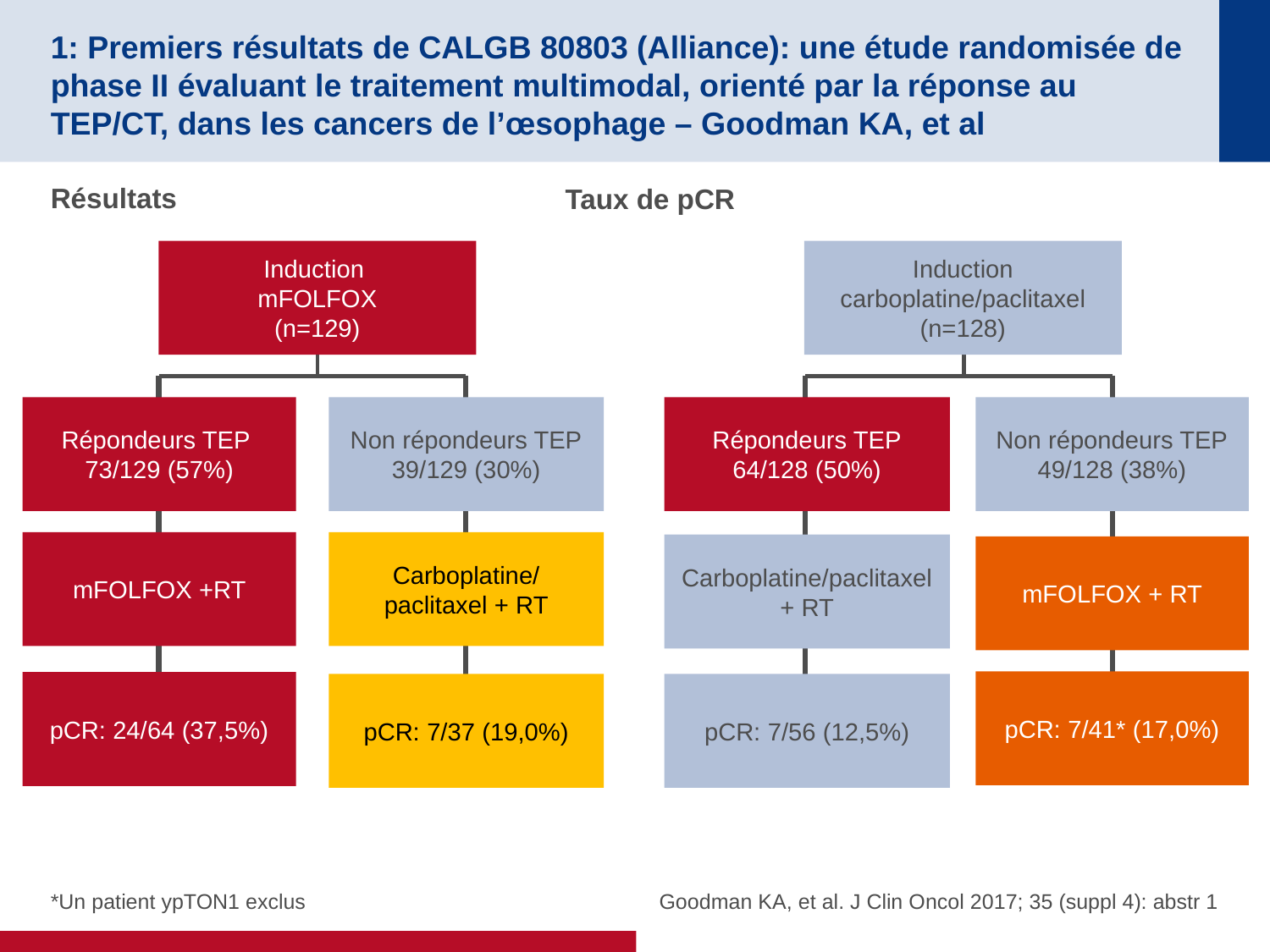

# 1: Premiers résultats de CALGB 80803 (Alliance): une étude randomisée de phase II évaluant le traitement multimodal, orienté par la réponse au TEP/CT, dans les cancers de l’œsophage – Goodman KA, et al
Résultats
Taux de pCR
Induction
mFOLFOX
(n=129)
Induction
carboplatine/paclitaxel
(n=128)
Non répondeurs TEP
39/129 (30%)
Répondeurs TEP
73/129 (57%)
Non répondeurs TEP
49/128 (38%)
Répondeurs TEP
64/128 (50%)
mFOLFOX +RT
Carboplatine/paclitaxel + RT
Carboplatine/paclitaxel + RT
mFOLFOX + RT
pCR: 7/41* (17,0%)
pCR: 24/64 (37,5%)
pCR: 7/37 (19,0%)
pCR: 7/56 (12,5%)
*Un patient ypTON1 exclus
Goodman KA, et al. J Clin Oncol 2017; 35 (suppl 4): abstr 1